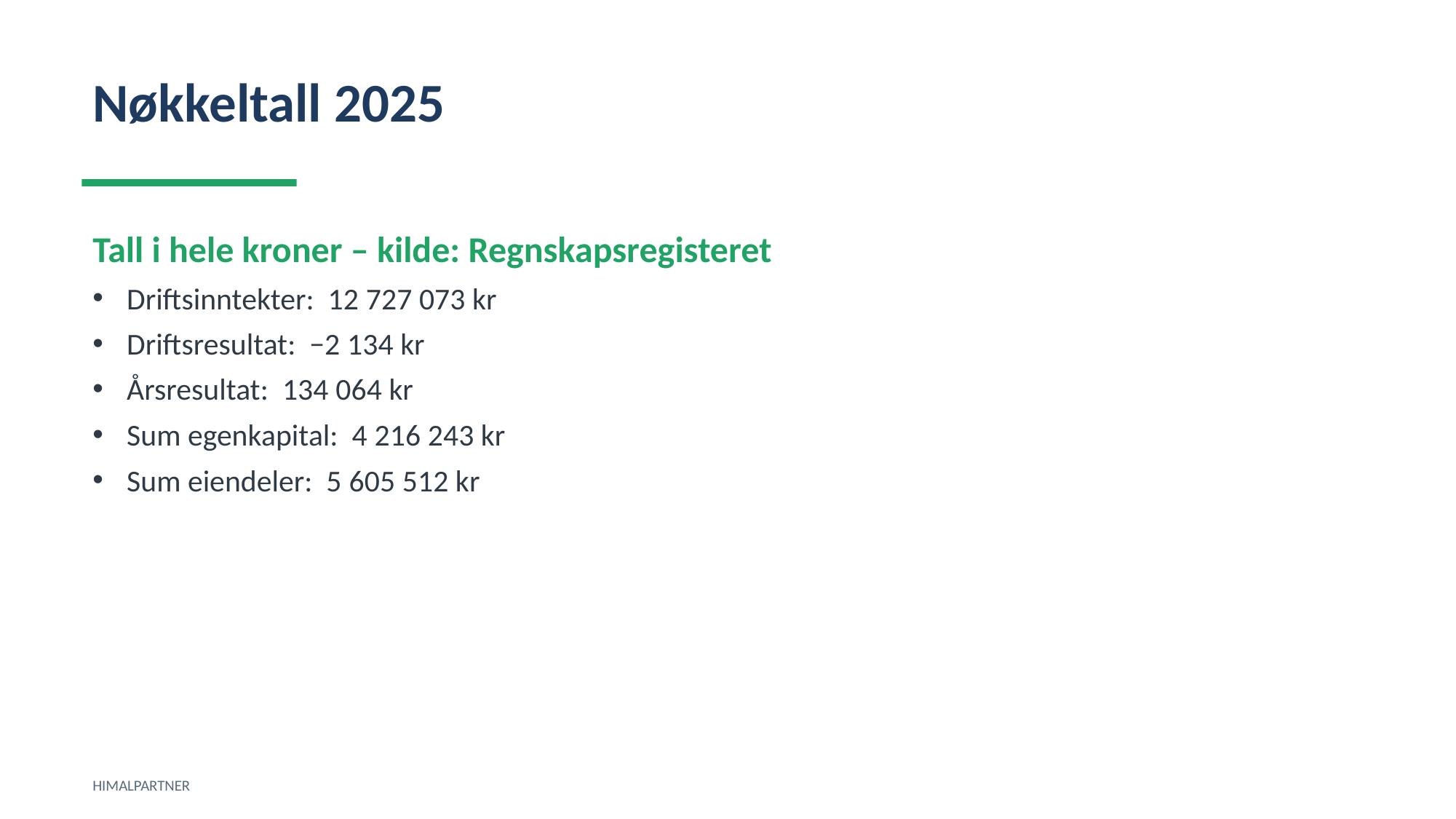

Nøkkeltall 2025

Tall i hele kroner – kilde: Regnskapsregisteret
Driftsinntekter:  12 727 073 kr
Driftsresultat:  −2 134 kr
Årsresultat:  134 064 kr
Sum egenkapital:  4 216 243 kr
Sum eiendeler:  5 605 512 kr
HIMALPARTNER